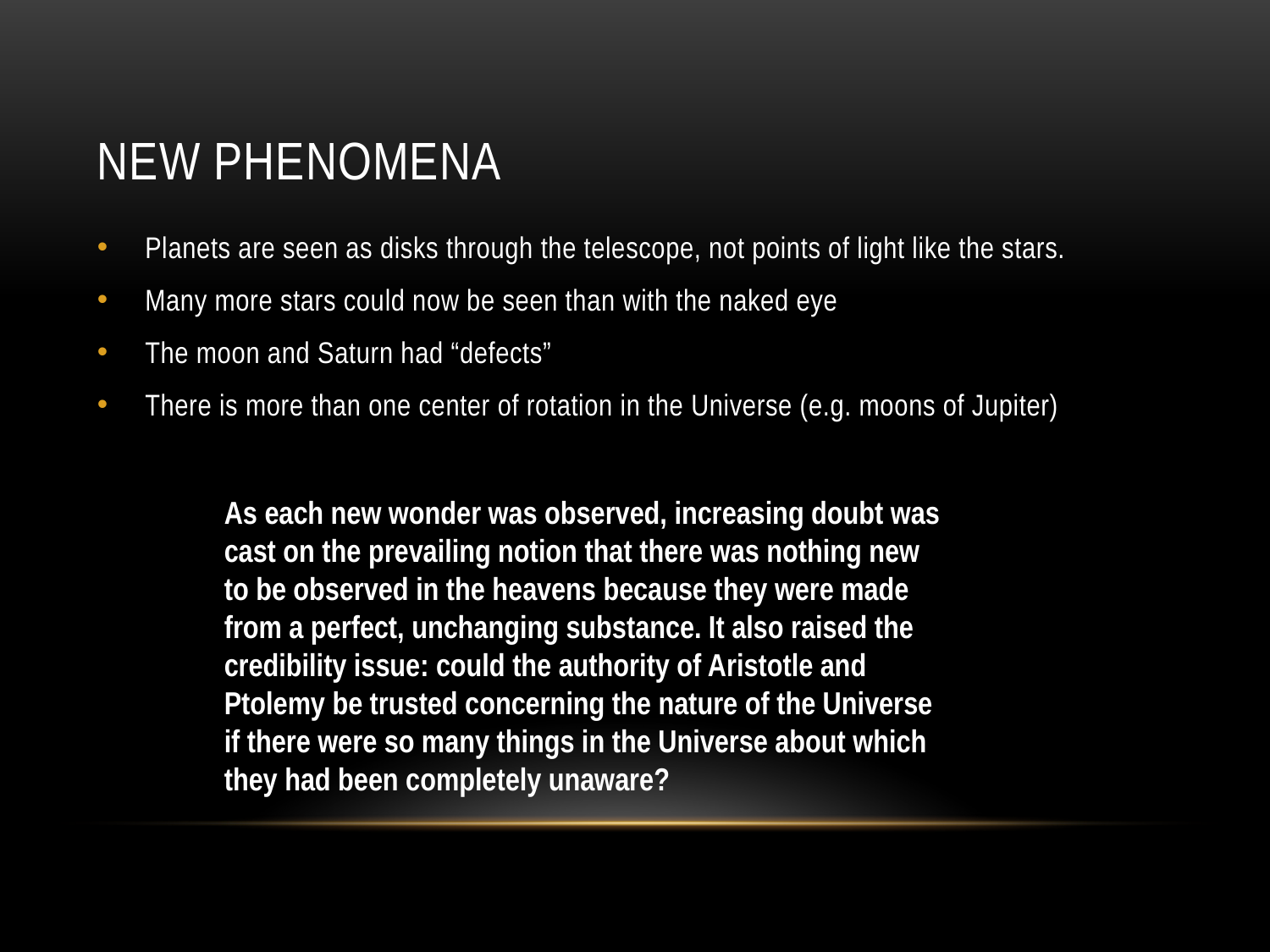

# New Phenomena
Planets are seen as disks through the telescope, not points of light like the stars.
Many more stars could now be seen than with the naked eye
The moon and Saturn had “defects”
There is more than one center of rotation in the Universe (e.g. moons of Jupiter)
As each new wonder was observed, increasing doubt was cast on the prevailing notion that there was nothing new to be observed in the heavens because they were made from a perfect, unchanging substance. It also raised the credibility issue: could the authority of Aristotle and Ptolemy be trusted concerning the nature of the Universe if there were so many things in the Universe about which they had been completely unaware?